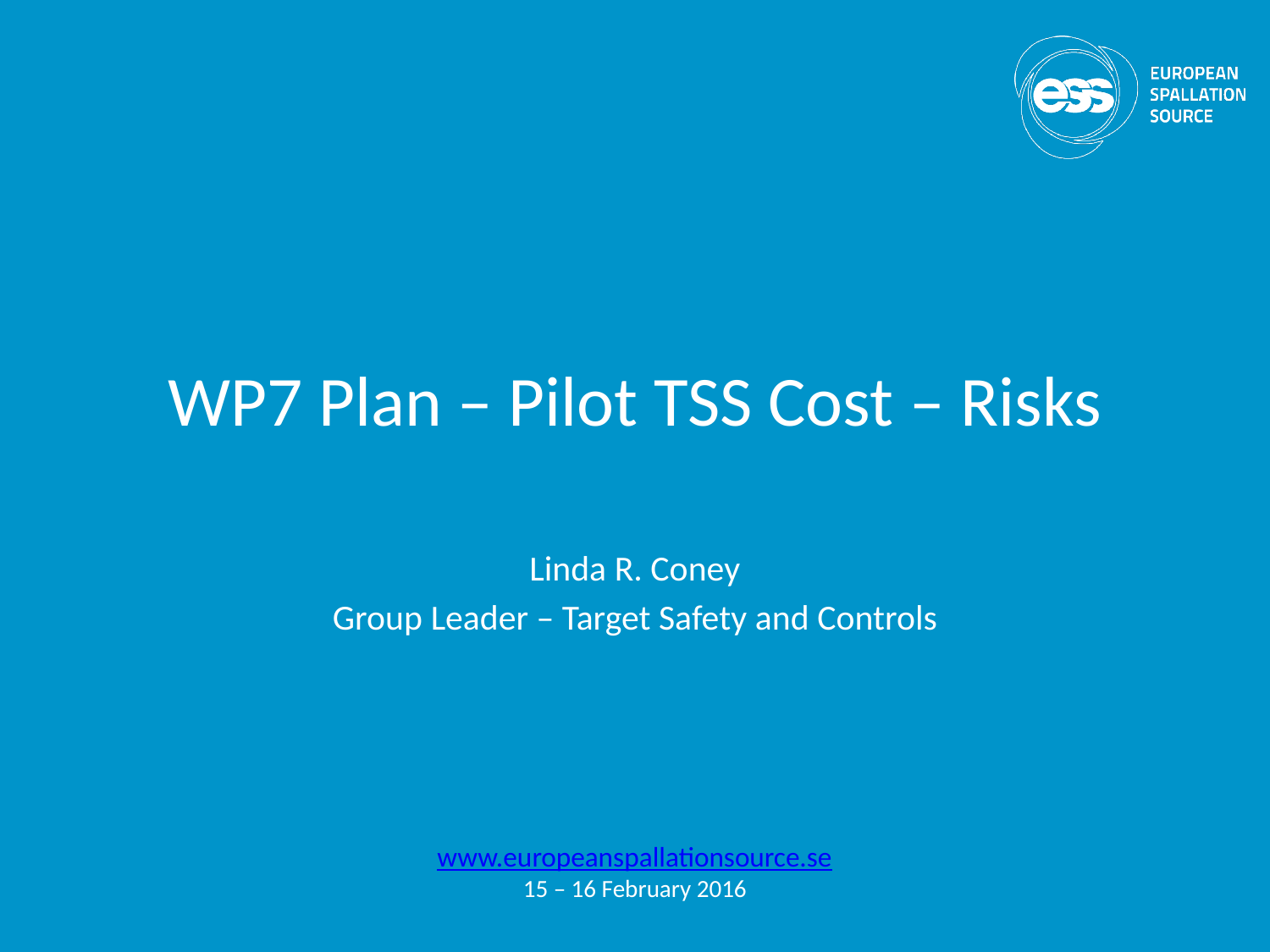

# WP7 Plan – Pilot TSS Cost – Risks
Linda R. Coney
Group Leader – Target Safety and Controls
www.europeanspallationsource.se
15 – 16 February 2016